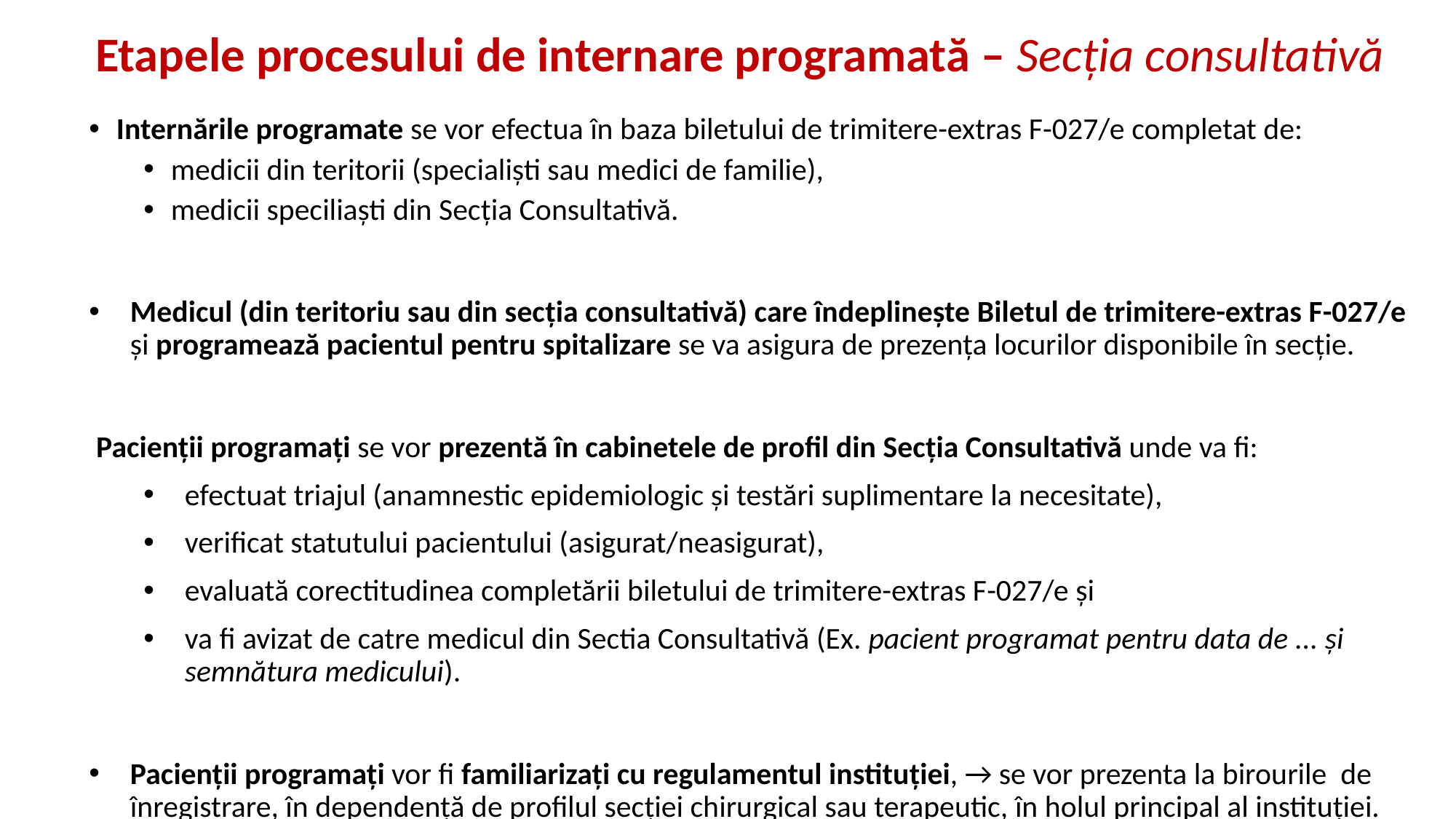

# Etapele procesului de internare programată – Secția consultativă
Internările programate se vor efectua în baza biletului de trimitere-extras F-027/e completat de:
medicii din teritorii (specialiști sau medici de familie),
medicii speciliaști din Secția Consultativă.

Medicul (din teritoriu sau din secția consultativă) care îndeplinește Biletul de trimitere-extras F-027/e și programează pacientul pentru spitalizare se va asigura de prezența locurilor disponibile în secție.

 Pacienții programați se vor prezentă în cabinetele de profil din Secția Consultativă unde va fi:
efectuat triajul (anamnestic epidemiologic și testări suplimentare la necesitate),
verificat statutului pacientului (asigurat/neasigurat),
evaluată corectitudinea completării biletului de trimitere-extras F-027/e și
va fi avizat de catre medicul din Sectia Consultativă (Ex. pacient programat pentru data de ... și semnătura medicului).

Pacienții programați vor fi familiarizați cu regulamentul instituției, → se vor prezenta la birourile  de înregistrare, în dependență de profilul secției chirurgical sau terapeutic, în holul principal al instituției.